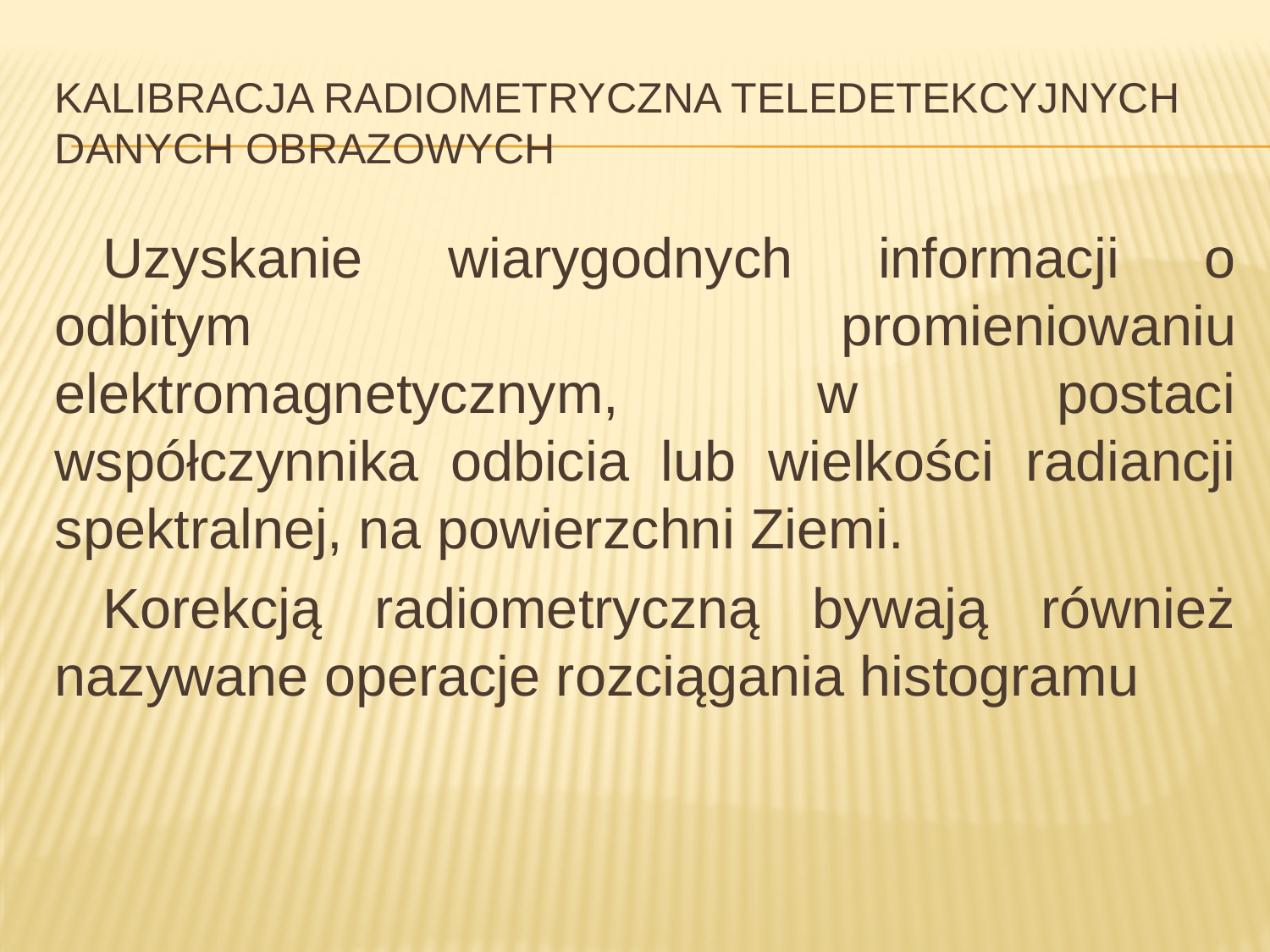

# Kalibracja radiometryczna teledetekcyjnych danych obrazowych
Uzyskanie wiarygodnych informacji o odbitym promieniowaniu elektromagnetycznym, w postaci współczynnika odbicia lub wielkości radiancji spektralnej, na powierzchni Ziemi.
Korekcją radiometryczną bywają również nazywane operacje rozciągania histogramu